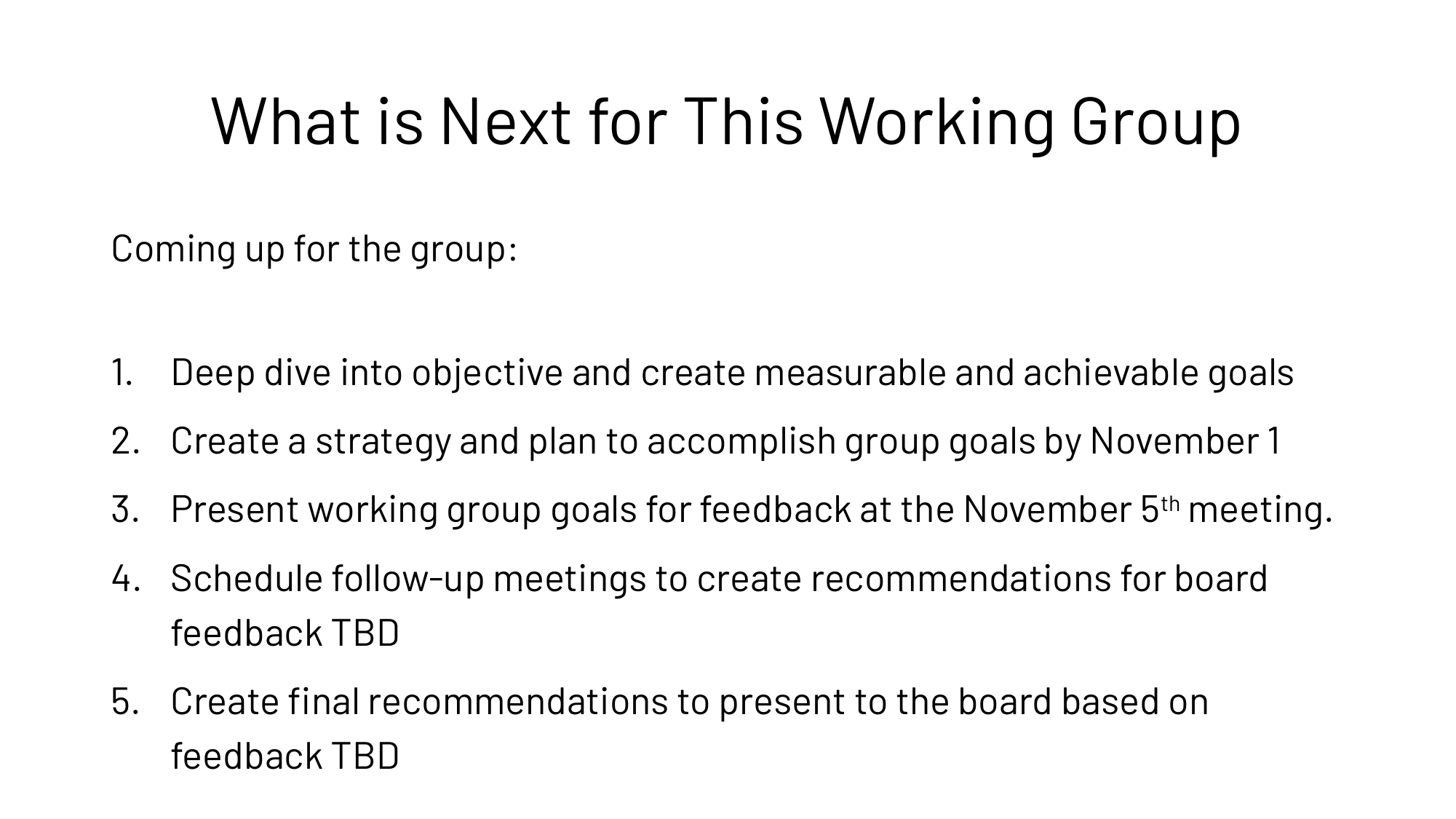

# What is Next for This Working Group
Coming up for the group:

Deep dive into objective and create measurable and achievable goals
Create a strategy and plan to accomplish group goals by November 1
Present working group goals for feedback at the November 5th meeting.
Schedule follow-up meetings to create recommendations for board feedback TBD
Create final recommendations to present to the board based on feedback TBD